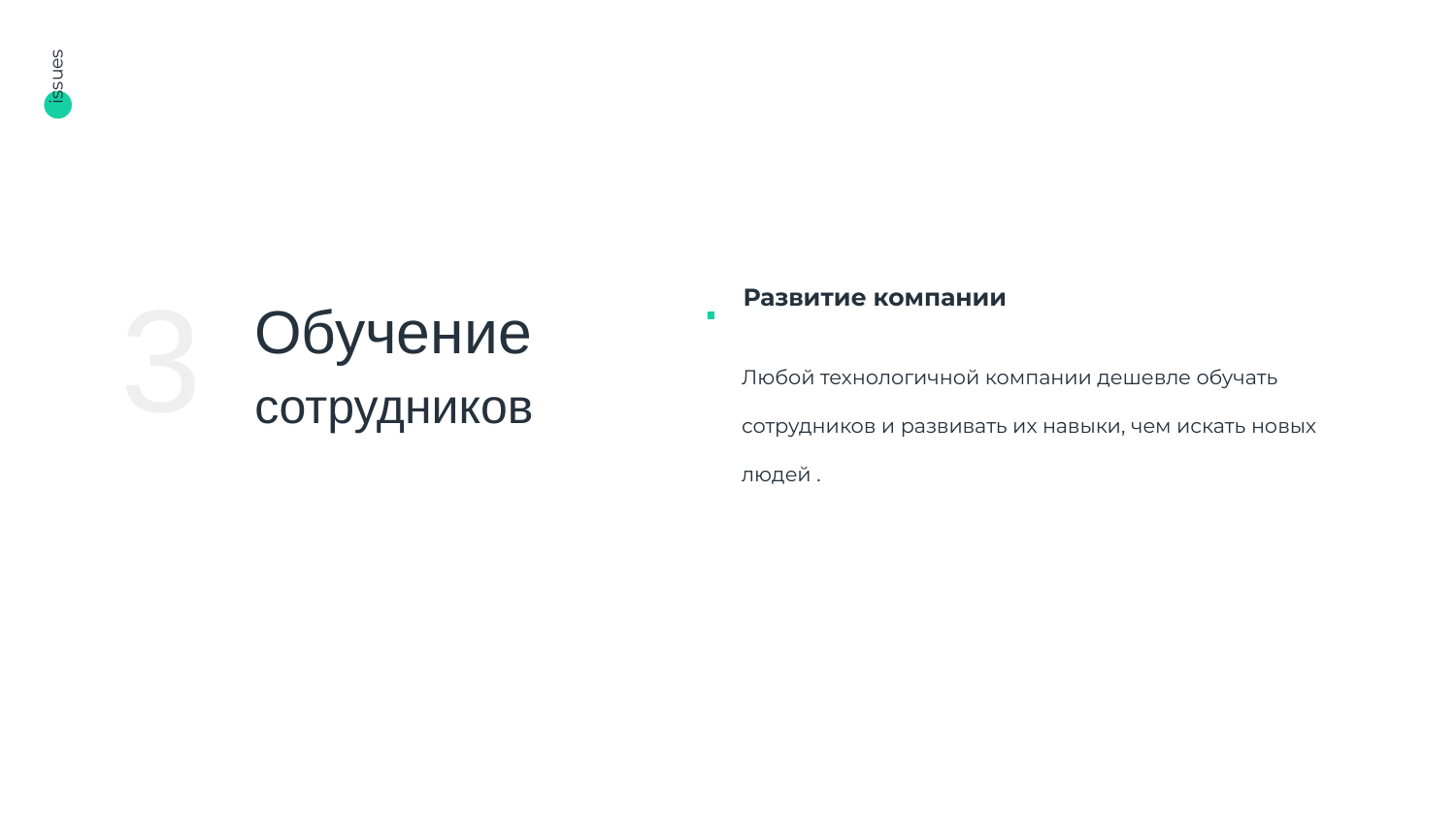

issues

.
# Обучение сотрудников
Развитие компании
3
Любой технологичной компании дешевле обучать сотрудников и развивать их навыки, чем искать новых людей .